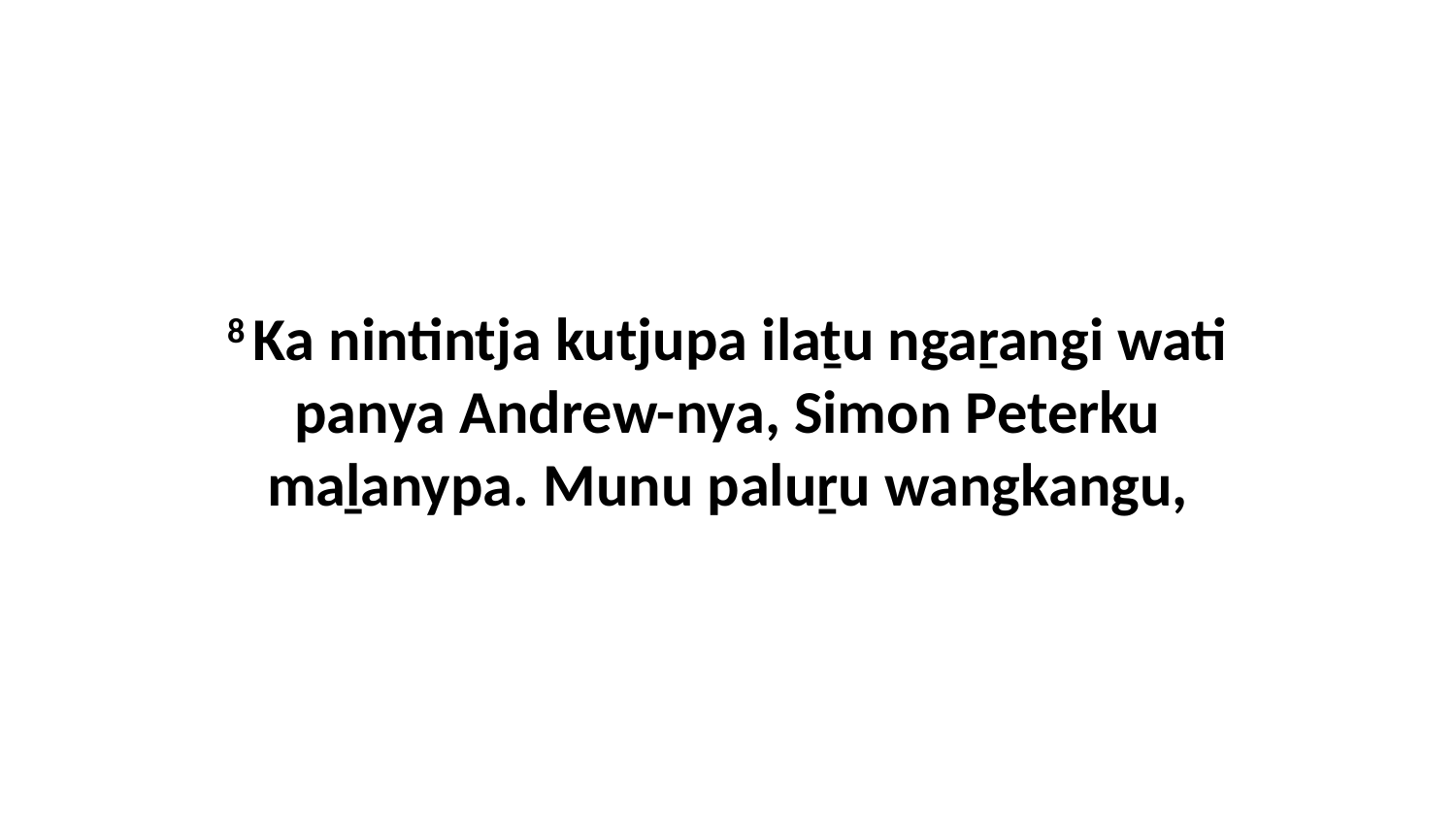

8 Ka nintintja kutjupa ilaṯu ngaṟangi wati panya Andrew-nya, Simon Peterku maḻanypa. Munu paluṟu wangkangu,